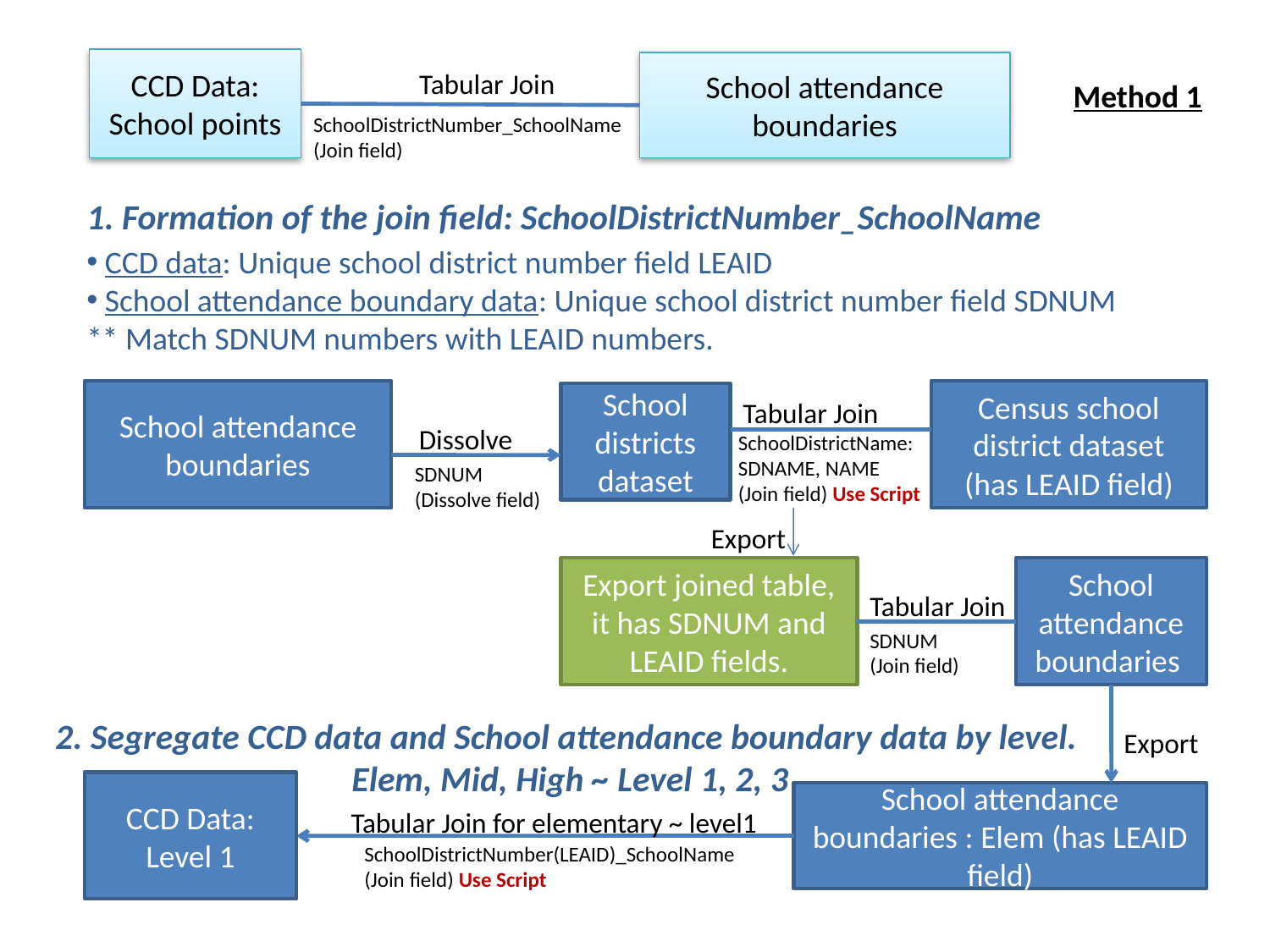

CCD Data: School points
School attendance boundaries
Method 1
Tabular Join
SchoolDistrictNumber_SchoolName
(Join field)

1. Formation of the join field: SchoolDistrictNumber_SchoolName
 CCD data: Unique school district number field LEAID
 School attendance boundary data: Unique school district number field SDNUM
** Match SDNUM numbers with LEAID numbers.
School attendance boundaries
Census school district dataset (has LEAID field)
School districts dataset
Tabular Join
    Dissolve
SchoolDistrictName: SDNAME, NAME
(Join field) Use Script
SDNUM
(Dissolve field)
Export
Export joined table, it has SDNUM and LEAID fields.
School attendance boundaries
Tabular Join
SDNUM
(Join field)
Export
2. Segregate CCD data and School attendance boundary data by level.  Elem, Mid, High ~ Level 1, 2, 3
CCD Data: Level 1
School attendance boundaries : Elem (has LEAID field)
Tabular Join for elementary ~ level1
SchoolDistrictNumber(LEAID)_SchoolName
(Join field) Use Script